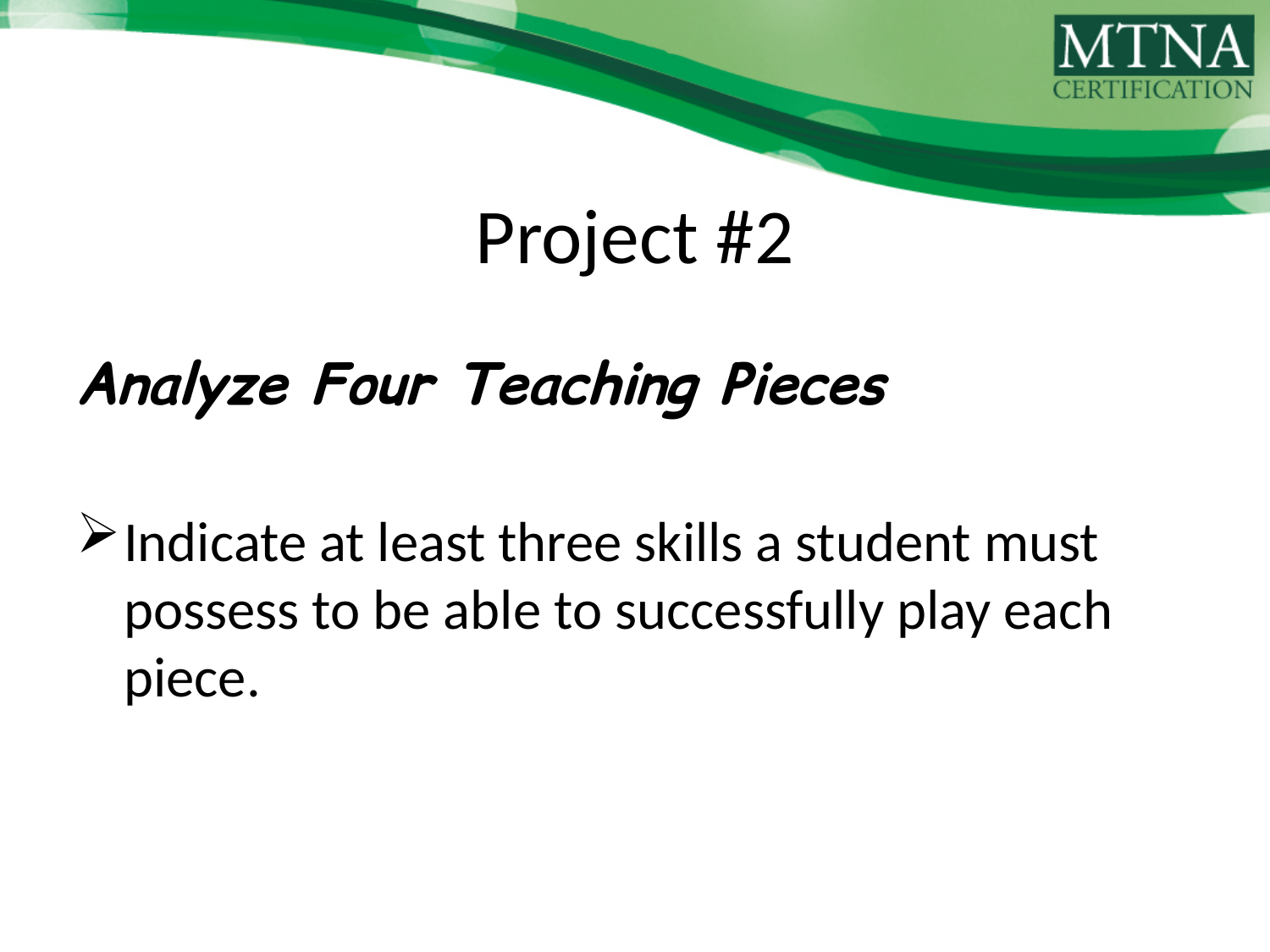

# Project #2
Analyze Four Teaching Pieces

Indicate at least three skills a student must possess to be able to successfully play each piece.